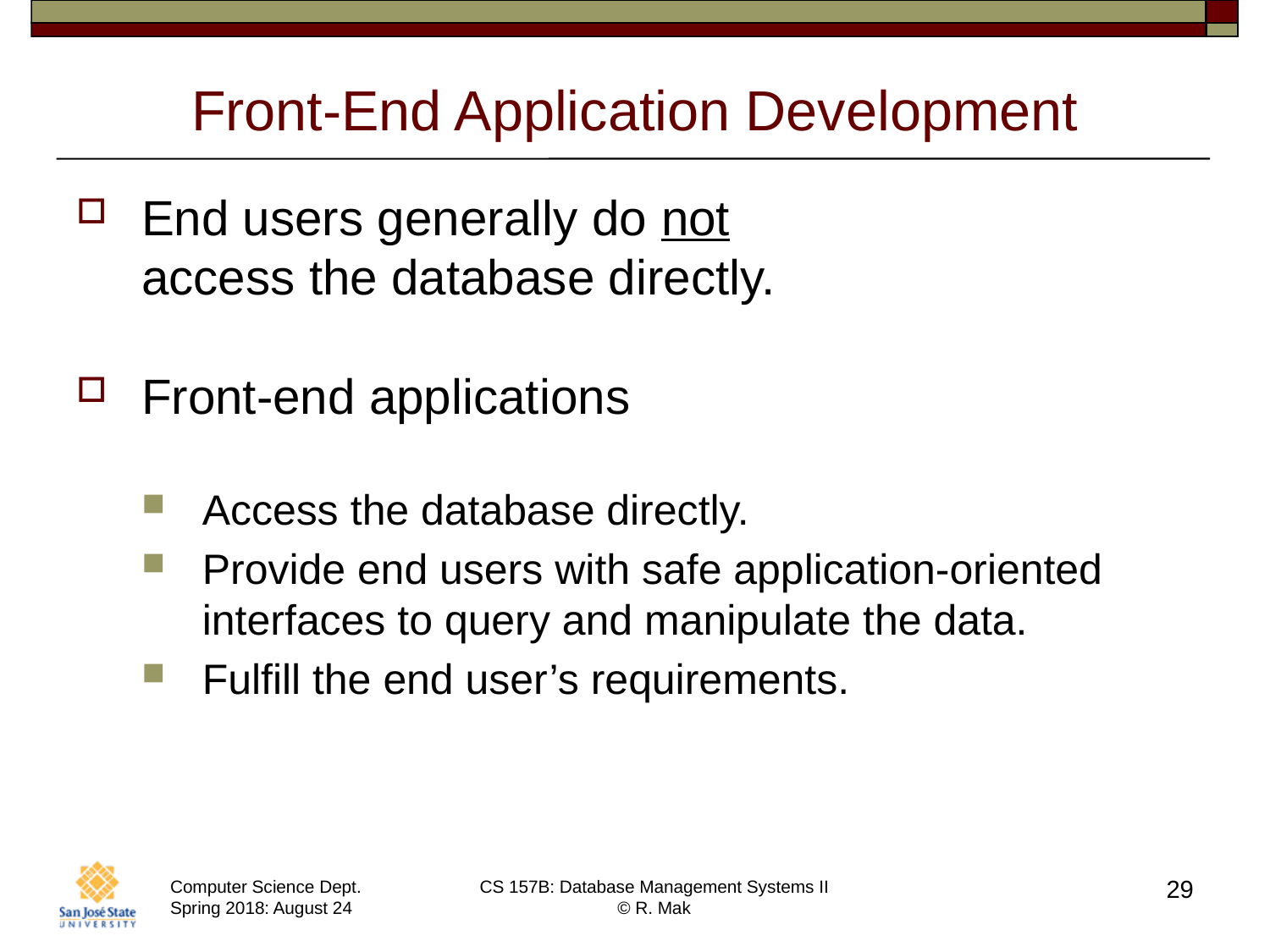

# Front-End Application Development
End users generally do not
access the database directly.

Front-end applications

Access the database directly.
Provide end users with safe application-oriented interfaces to query and manipulate the data.
Fulfill the end user’s requirements.
29